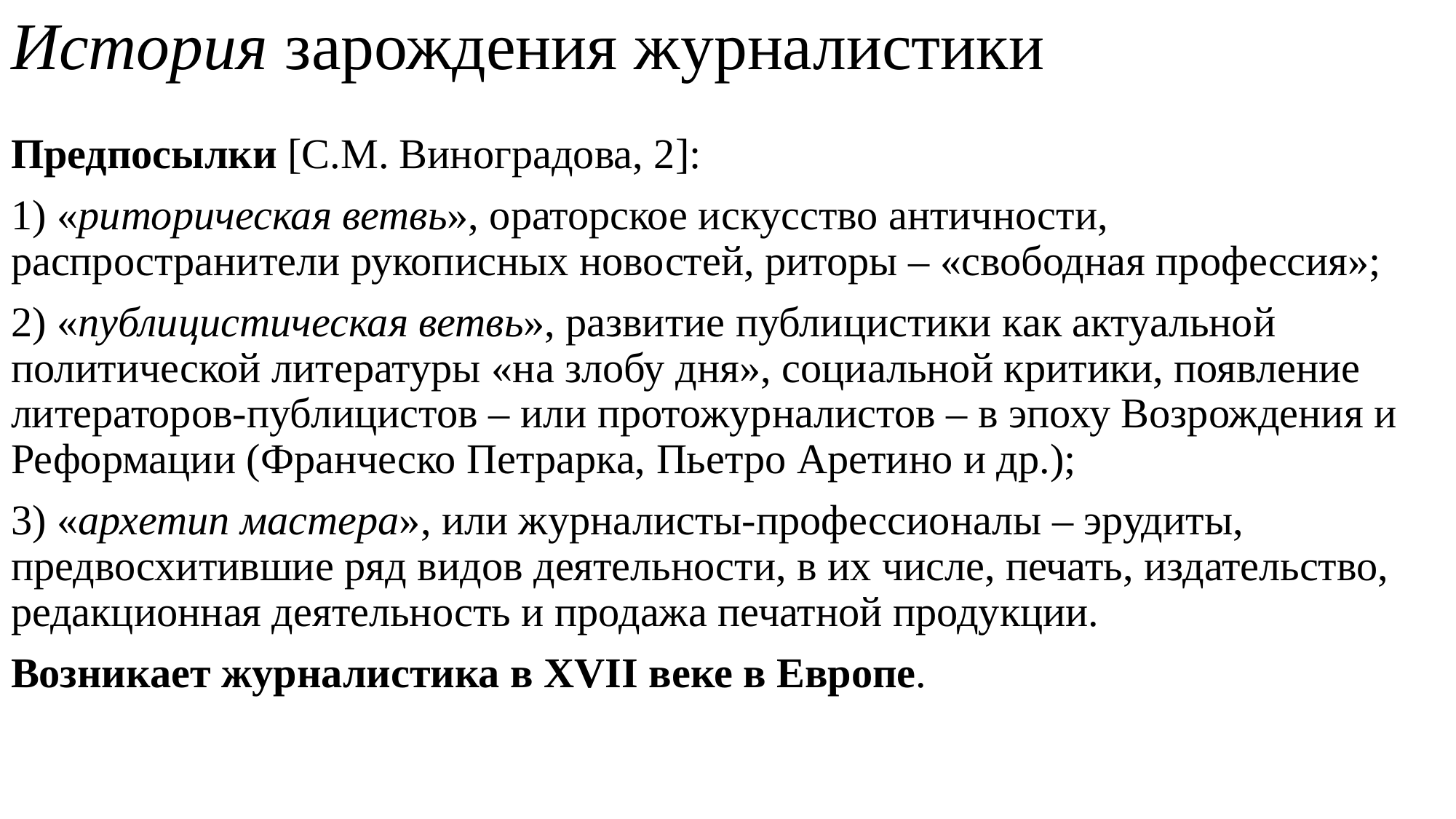

# История зарождения журналистики
Предпосылки [С.М. Виноградова, 2]:
1) «риторическая ветвь», ораторское искусство античности, распространители рукописных новостей, риторы – «свободная профессия»;
2) «публицистическая ветвь», развитие публицистики как актуальной политической литературы «на злобу дня», социальной критики, появление литераторов-публицистов – или протожурналистов – в эпоху Возрождения и Реформации (Франческо Петрарка, Пьетро Аретино и др.);
3) «архетип мастера», или журналисты-профессионалы – эрудиты, предвосхитившие ряд видов деятельности, в их числе, печать, издательство, редакционная деятельность и продажа печатной продукции.
Возникает журналистика в XVII веке в Европе.